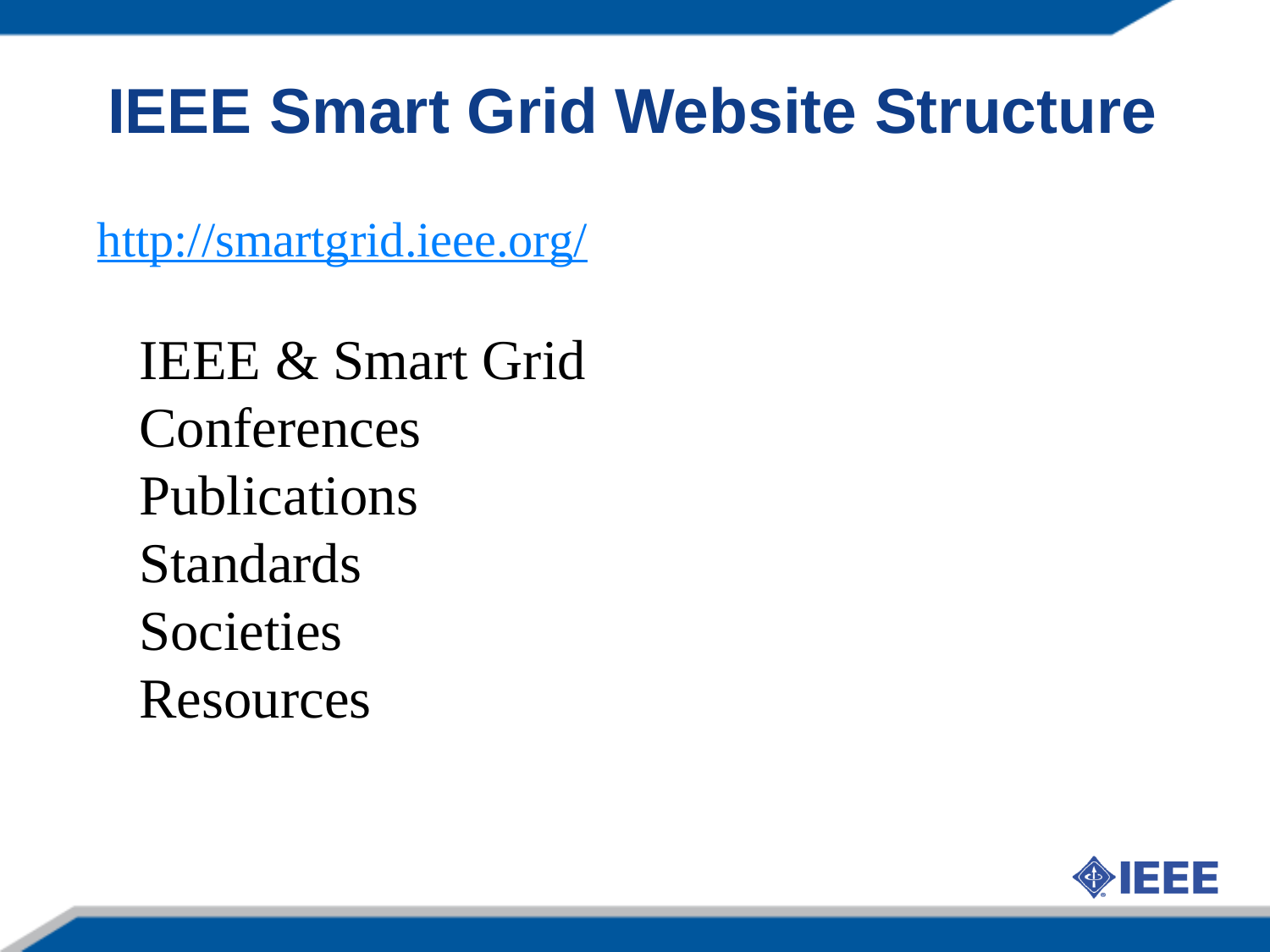

IEEE Smart Grid Website Structure
http://smartgrid.ieee.org/
IEEE & Smart Grid
Conferences
Publications
Standards
Societies
Resources